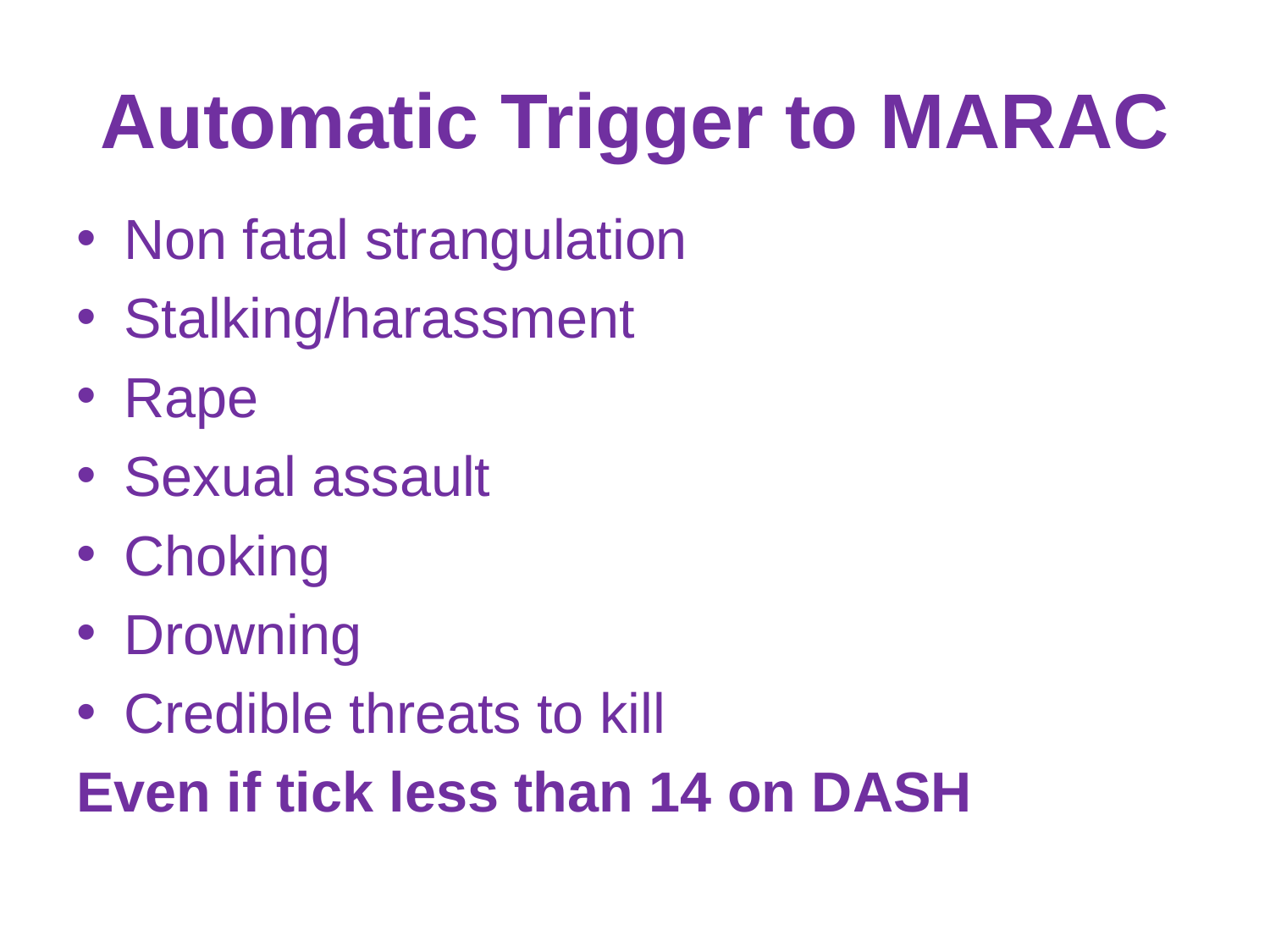

# Automatic Trigger to MARAC
Non fatal strangulation
Stalking/harassment
Rape
Sexual assault
Choking
Drowning
Credible threats to kill
Even if tick less than 14 on DASH